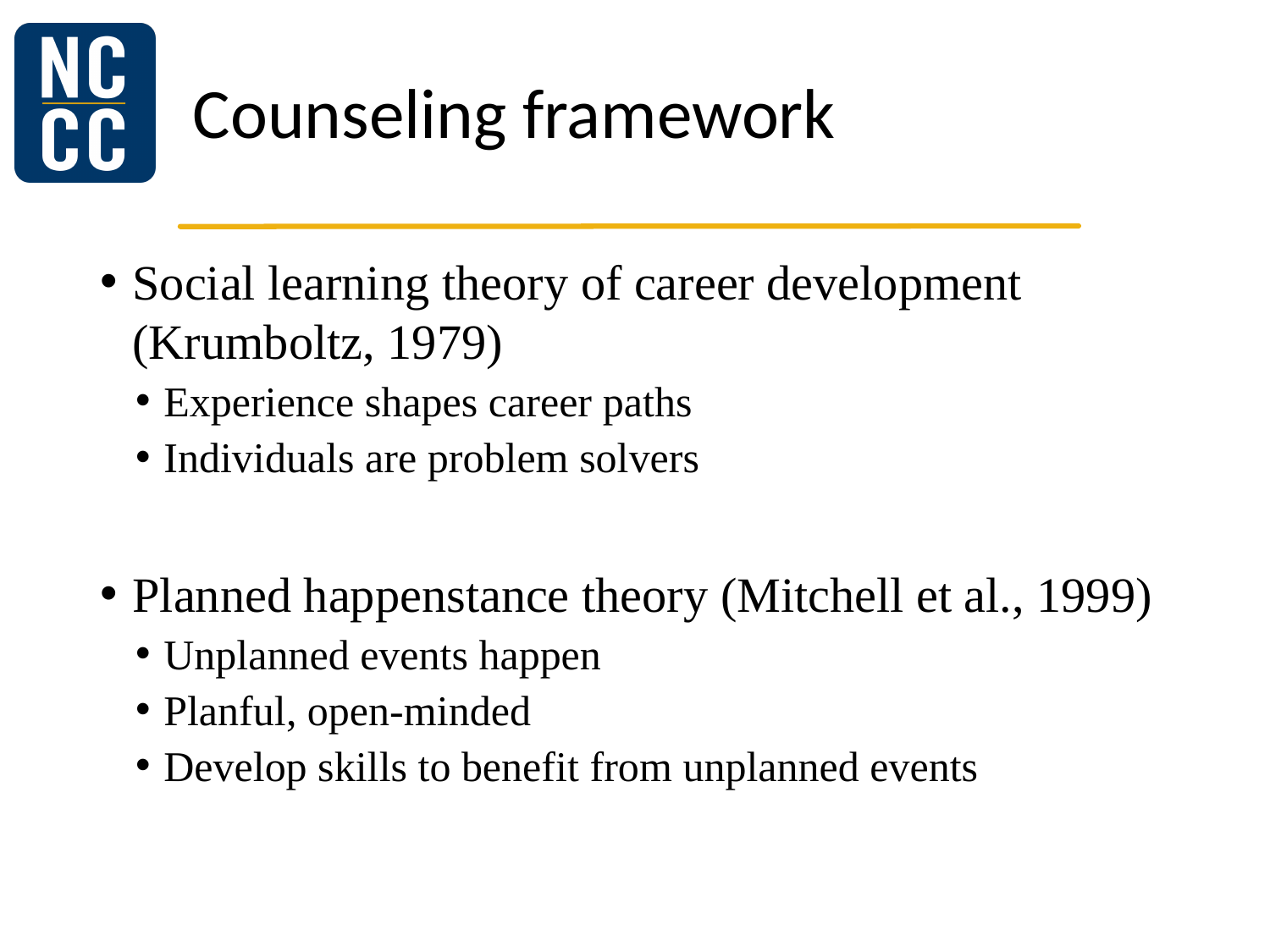

# Counseling framework
Social learning theory of career development (Krumboltz, 1979)
Experience shapes career paths
Individuals are problem solvers

Planned happenstance theory (Mitchell et al., 1999)
Unplanned events happen
Planful, open-minded
Develop skills to benefit from unplanned events